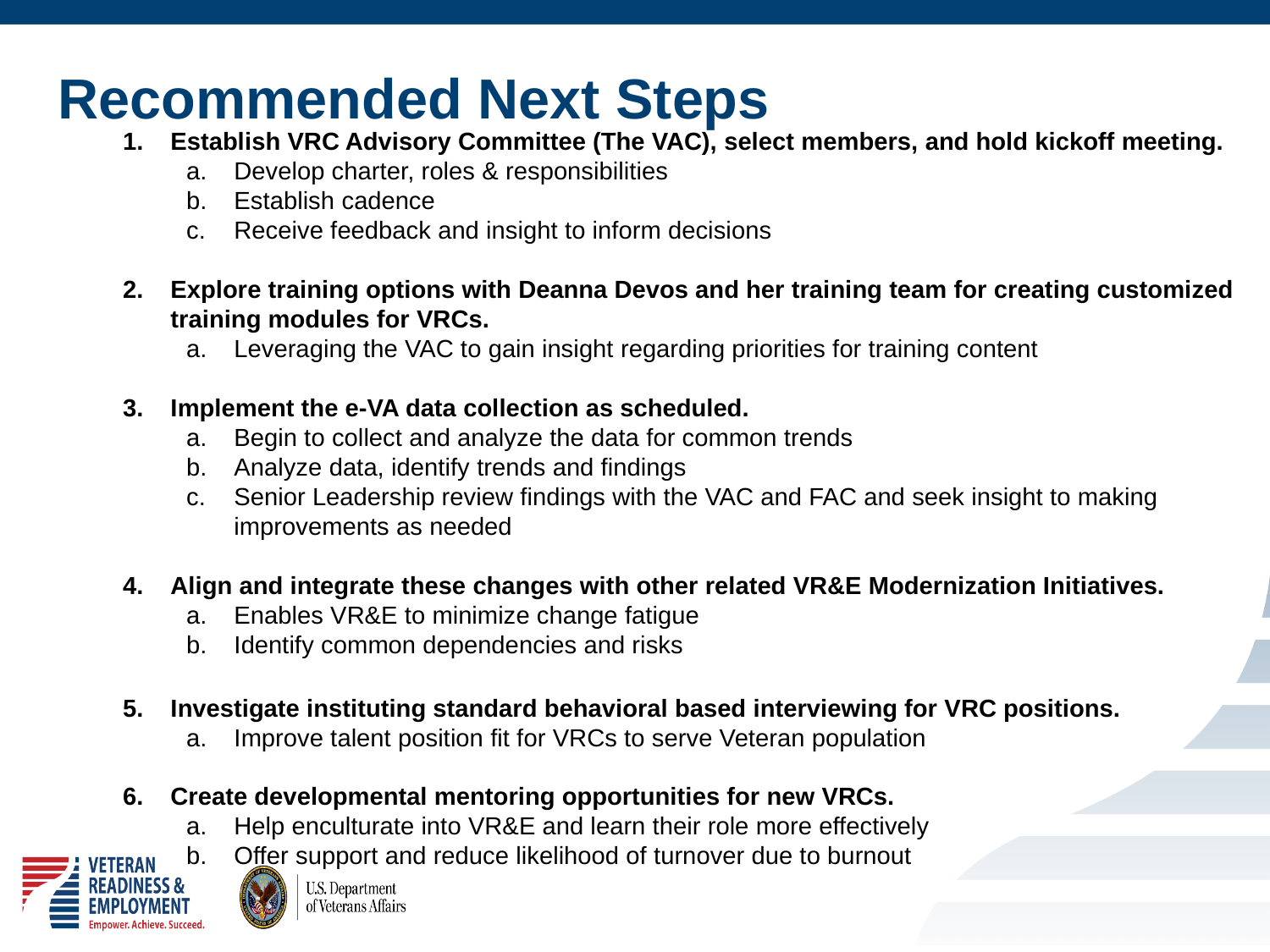

# Recommended Next Steps
Establish VRC Advisory Committee (The VAC), select members, and hold kickoff meeting.
Develop charter, roles & responsibilities
Establish cadence
Receive feedback and insight to inform decisions

Explore training options with Deanna Devos and her training team for creating customized training modules for VRCs.
Leveraging the VAC to gain insight regarding priorities for training content

Implement the e-VA data collection as scheduled.
Begin to collect and analyze the data for common trends
Analyze data, identify trends and findings
Senior Leadership review findings with the VAC and FAC and seek insight to making improvements as needed

Align and integrate these changes with other related VR&E Modernization Initiatives.
Enables VR&E to minimize change fatigue
Identify common dependencies and risks

Investigate instituting standard behavioral based interviewing for VRC positions.
Improve talent position fit for VRCs to serve Veteran population

Create developmental mentoring opportunities for new VRCs.
Help enculturate into VR&E and learn their role more effectively
Offer support and reduce likelihood of turnover due to burnout

16